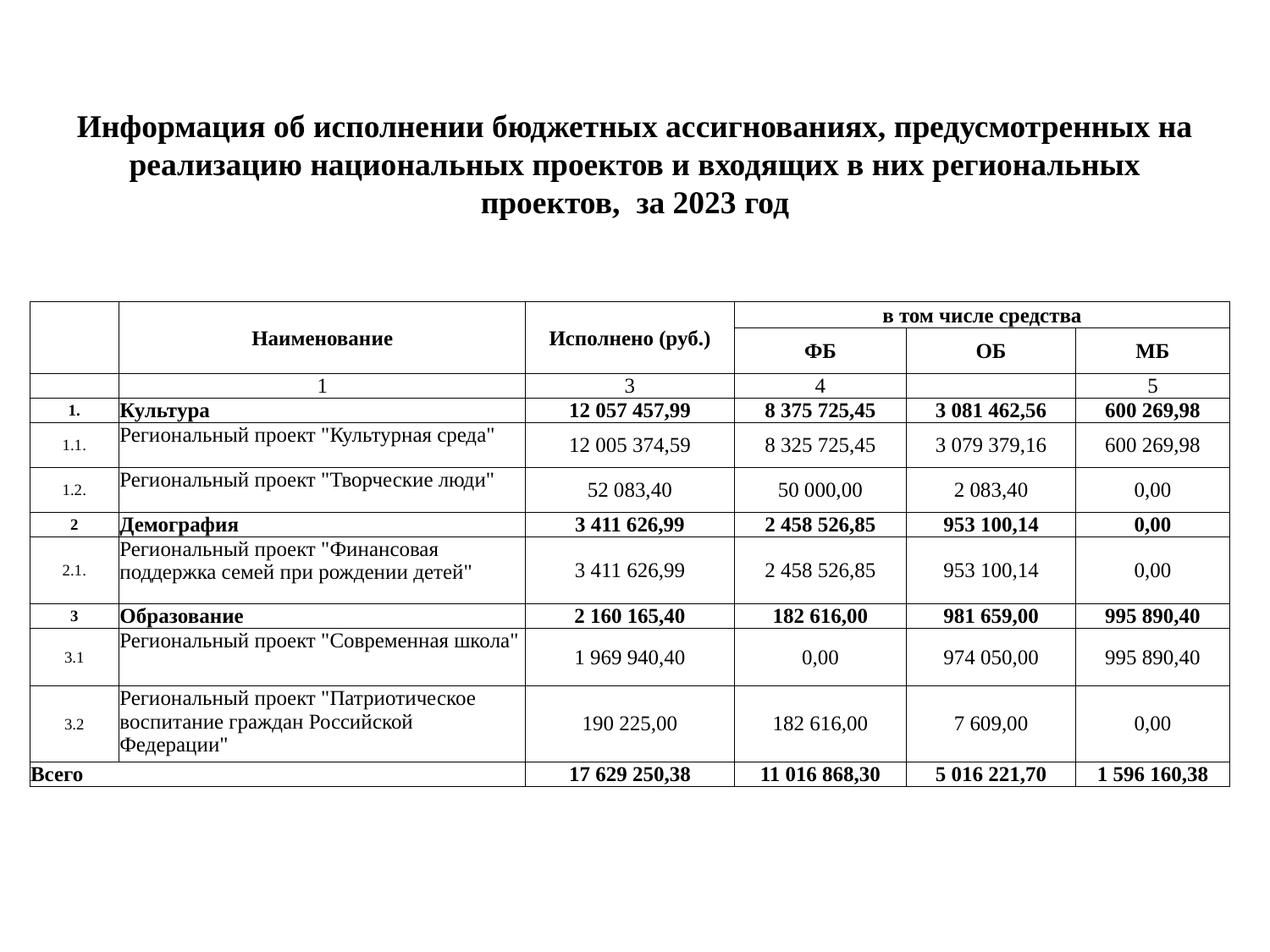

# Информация об исполнении бюджетных ассигнованиях, предусмотренных на реализацию национальных проектов и входящих в них региональных проектов,  за 2023 год
|  |  |  |  |  |  |
| --- | --- | --- | --- | --- | --- |
|  | Наименование | Исполнено (руб.) | в том числе средства |  |  |
|  |  |  | ФБ | ОБ | МБ |
|  | 1 | 3 | 4 |  | 5 |
| 1. | Культура | 12 057 457,99 | 8 375 725,45 | 3 081 462,56 | 600 269,98 |
| 1.1. | Региональный проект "Культурная среда" | 12 005 374,59 | 8 325 725,45 | 3 079 379,16 | 600 269,98 |
| 1.2. | Региональный проект "Творческие люди" | 52 083,40 | 50 000,00 | 2 083,40 | 0,00 |
| 2 | Демография | 3 411 626,99 | 2 458 526,85 | 953 100,14 | 0,00 |
| 2.1. | Региональный проект "Финансовая поддержка семей при рождении детей" | 3 411 626,99 | 2 458 526,85 | 953 100,14 | 0,00 |
| 3 | Образование | 2 160 165,40 | 182 616,00 | 981 659,00 | 995 890,40 |
| 3.1 | Региональный проект "Современная школа" | 1 969 940,40 | 0,00 | 974 050,00 | 995 890,40 |
| 3.2 | Региональный проект "Патриотическое воспитание граждан Российской Федерации" | 190 225,00 | 182 616,00 | 7 609,00 | 0,00 |
| Всего |  | 17 629 250,38 | 11 016 868,30 | 5 016 221,70 | 1 596 160,38 |